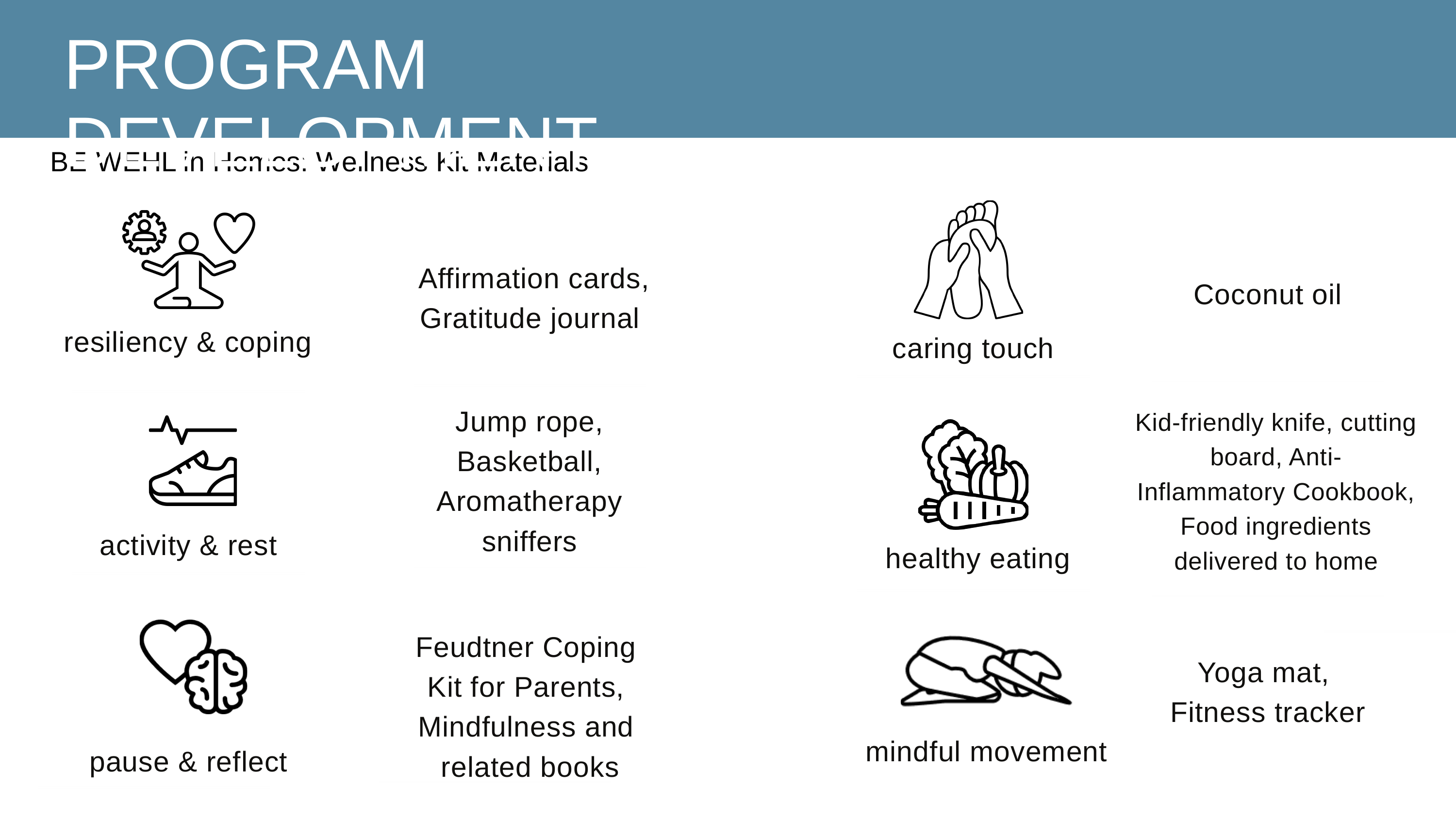

PROGRAM DEVELOPMENT
BE-WEHL in Homes: Wellness Kit Materials

Affirmation cards, Gratitude journal
Coconut oil
resiliency & coping
caring touch

Jump rope, Basketball, Aromatherapy sniffers
Kid-friendly knife, cutting board, Anti- Inflammatory Cookbook, Food ingredients delivered to home

activity & rest
healthy eating

Feudtner Coping
Kit for Parents,
Mindfulness and
related books

Yoga mat,
Fitness tracker
mindful movement
pause & reflect